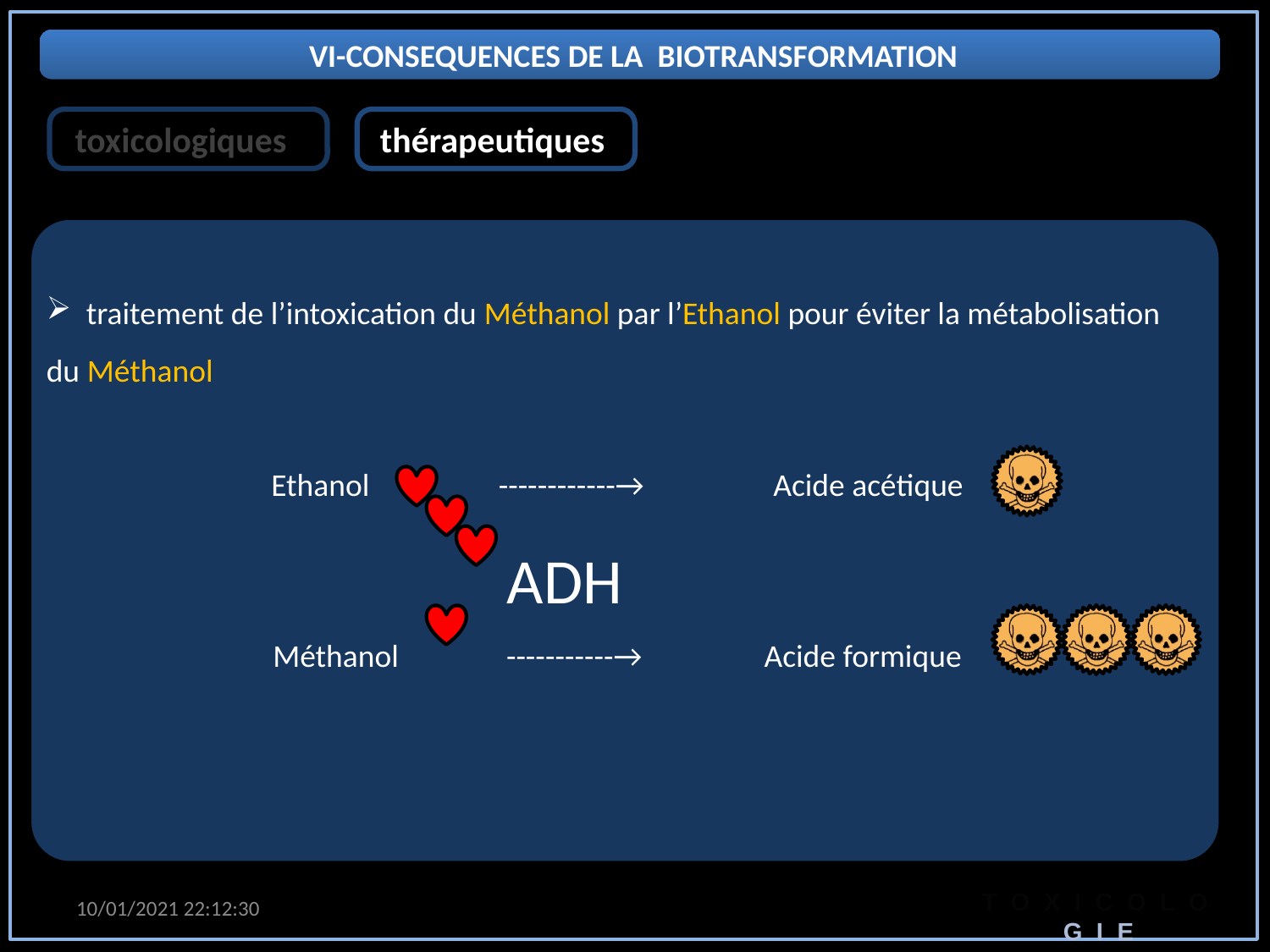

VI-CONSEQUENCES DE LA  BIOTRANSFORMATION
toxicologiques
thérapeutiques

  traitement de l’intoxication du Méthanol par l’Ethanol pour éviter la métabolisation du Méthanol

Ethanol                  ------------→                  Acide acétique
                                ADH
Méthanol               -----------→                 Acide formique

T  O  X  I  C  O  L  O  G  I  E

10/01/2021 22:12:30
32